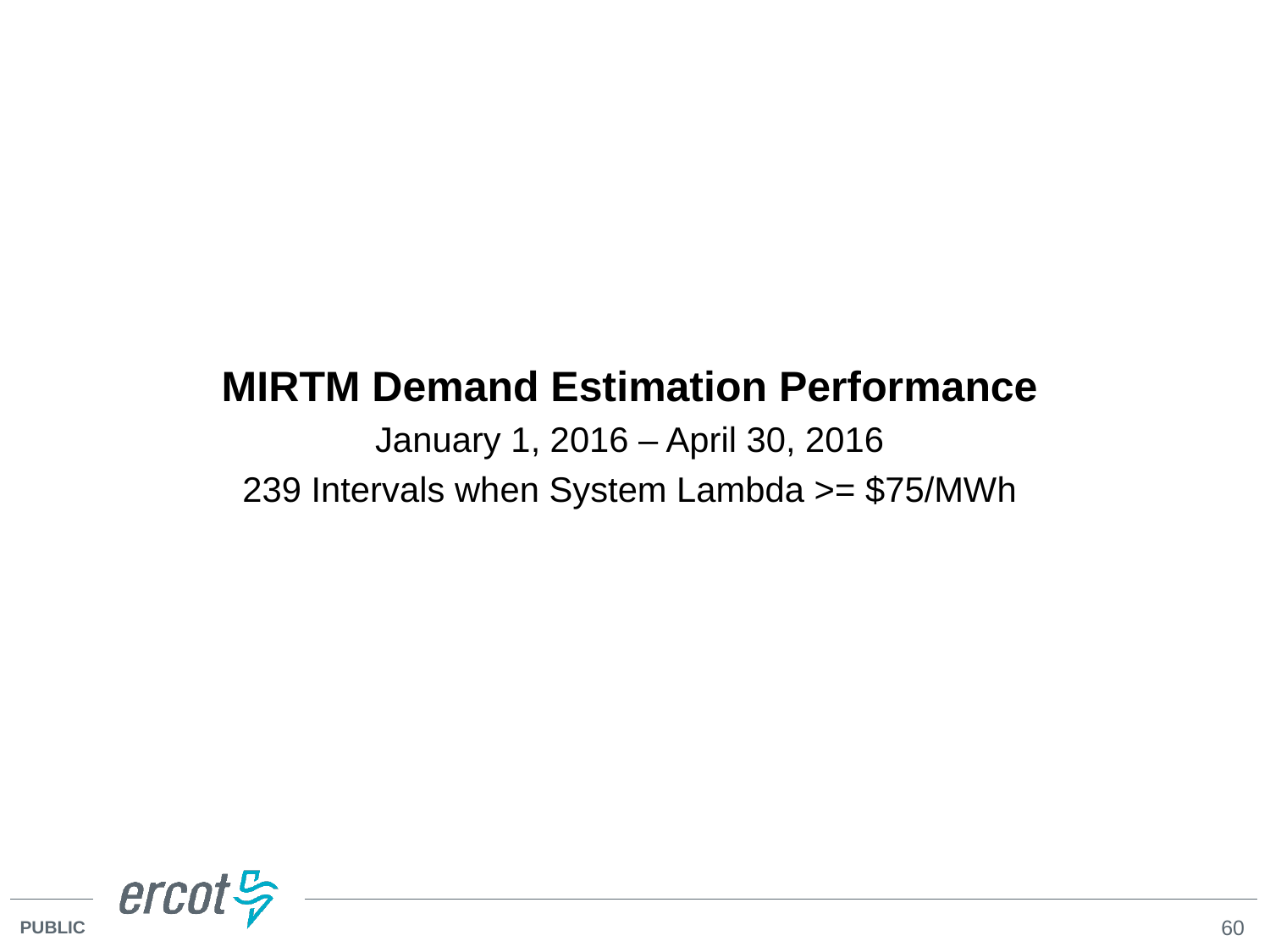

MIRTM Demand Estimation Performance
January 1, 2016 – April 30, 2016
239 Intervals when System Lambda >= $75/MWh